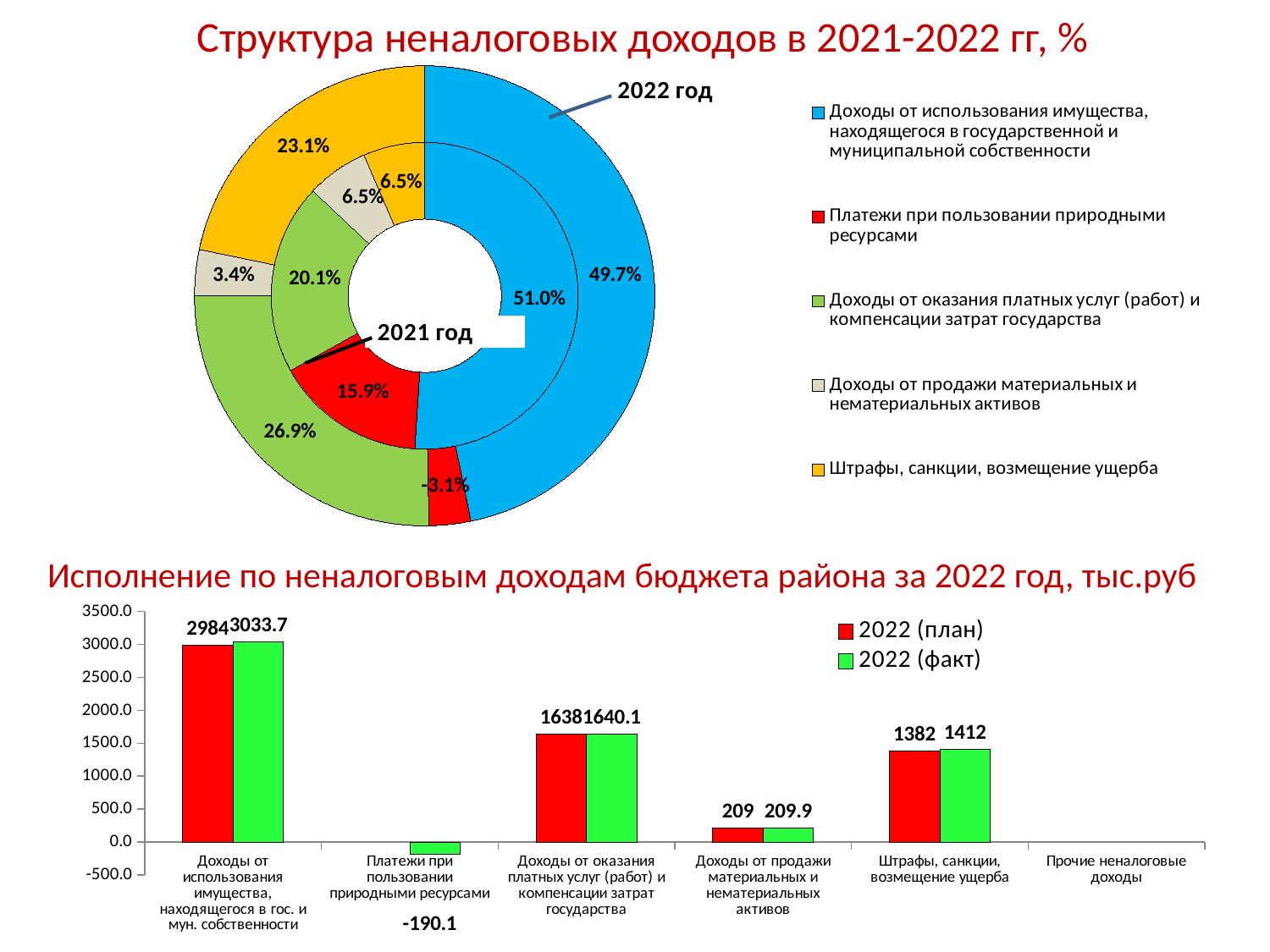

# Структура неналоговых доходов в 2021-2022 гг, %

### Chart

| Category | 2021 (отчет) | 2022 (факт) |
|---|---|---|
| Доходы от использования имущества, находящегося в государственной и муниципальной собственности | 0.5102867455383997 | 0.4968717243186583 |
| Платежи при пользовании природными ресурсами | 0.15879954548492747 | -0.031135351153039833 |
| Доходы от оказания платных услуг (работ) и компенсации затрат государства | 0.20102934295835836 | 0.26862224842767296 |
| Доходы от продажи материальных и нематериальных активов | 0.06516944054541808 | 0.034378275681341726 |
| Штрафы, санкции, возмещение ущерба | 0.06471492547289619 | 0.2312631027253669 |
Исполнение по неналоговым доходам бюджета района за 2022 год, тыс.руб

[unsupported chart]